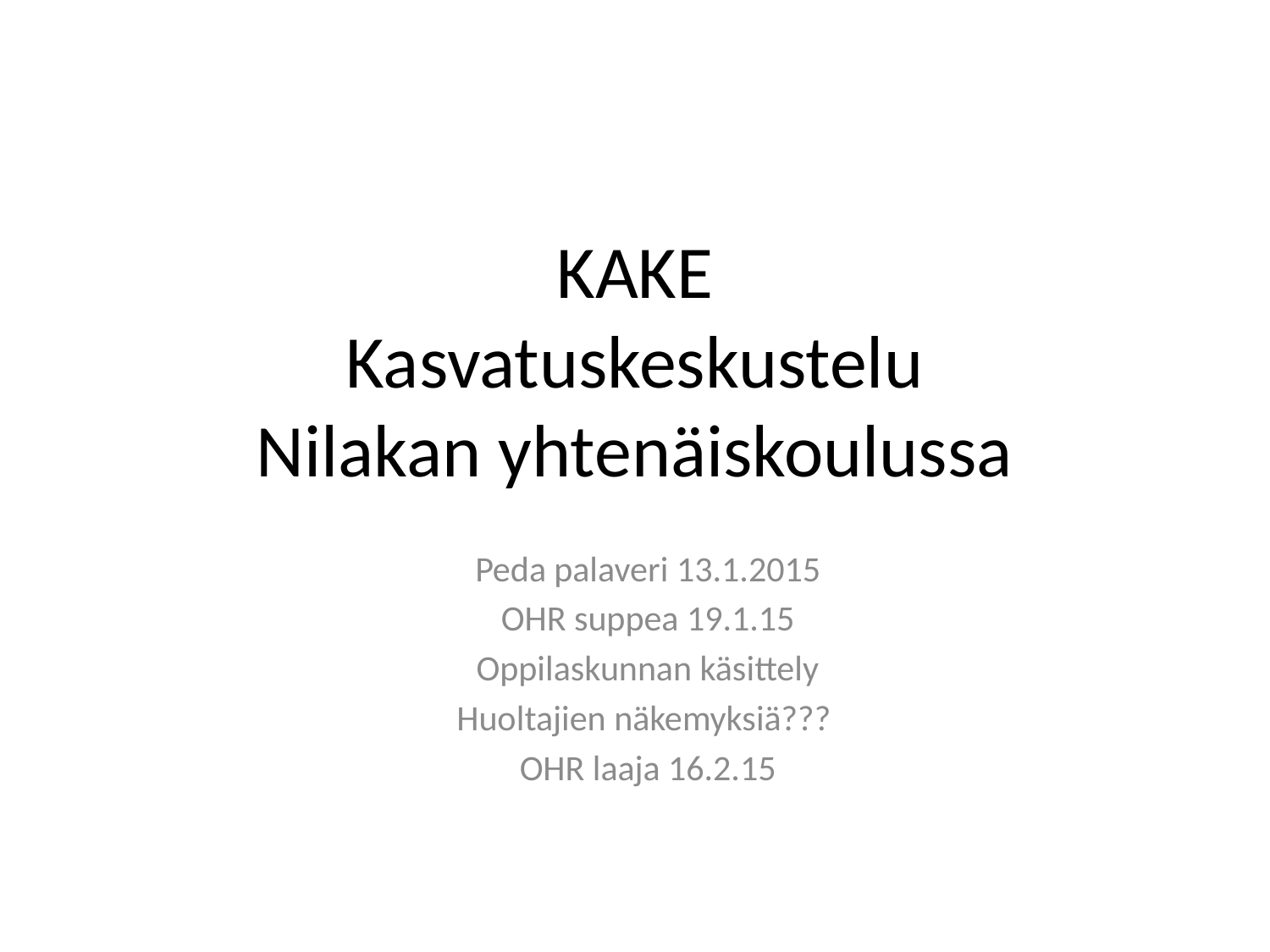

# KAKE Kasvatuskeskustelu Nilakan yhtenäiskoulussa
Peda palaveri 13.1.2015
OHR suppea 19.1.15
Oppilaskunnan käsittely
Huoltajien näkemyksiä???
OHR laaja 16.2.15